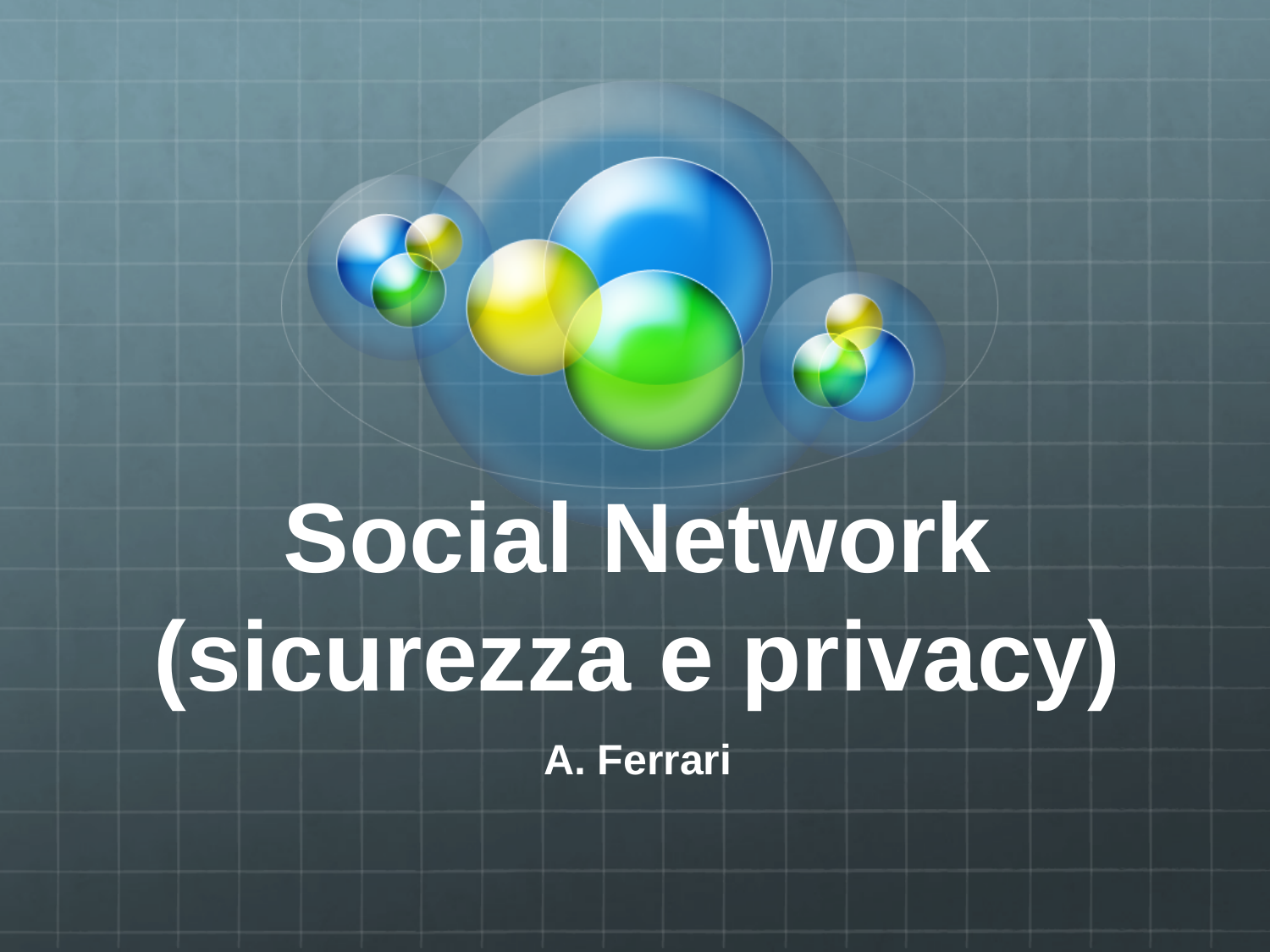

# Social Network (sicurezza e privacy)
A. Ferrari